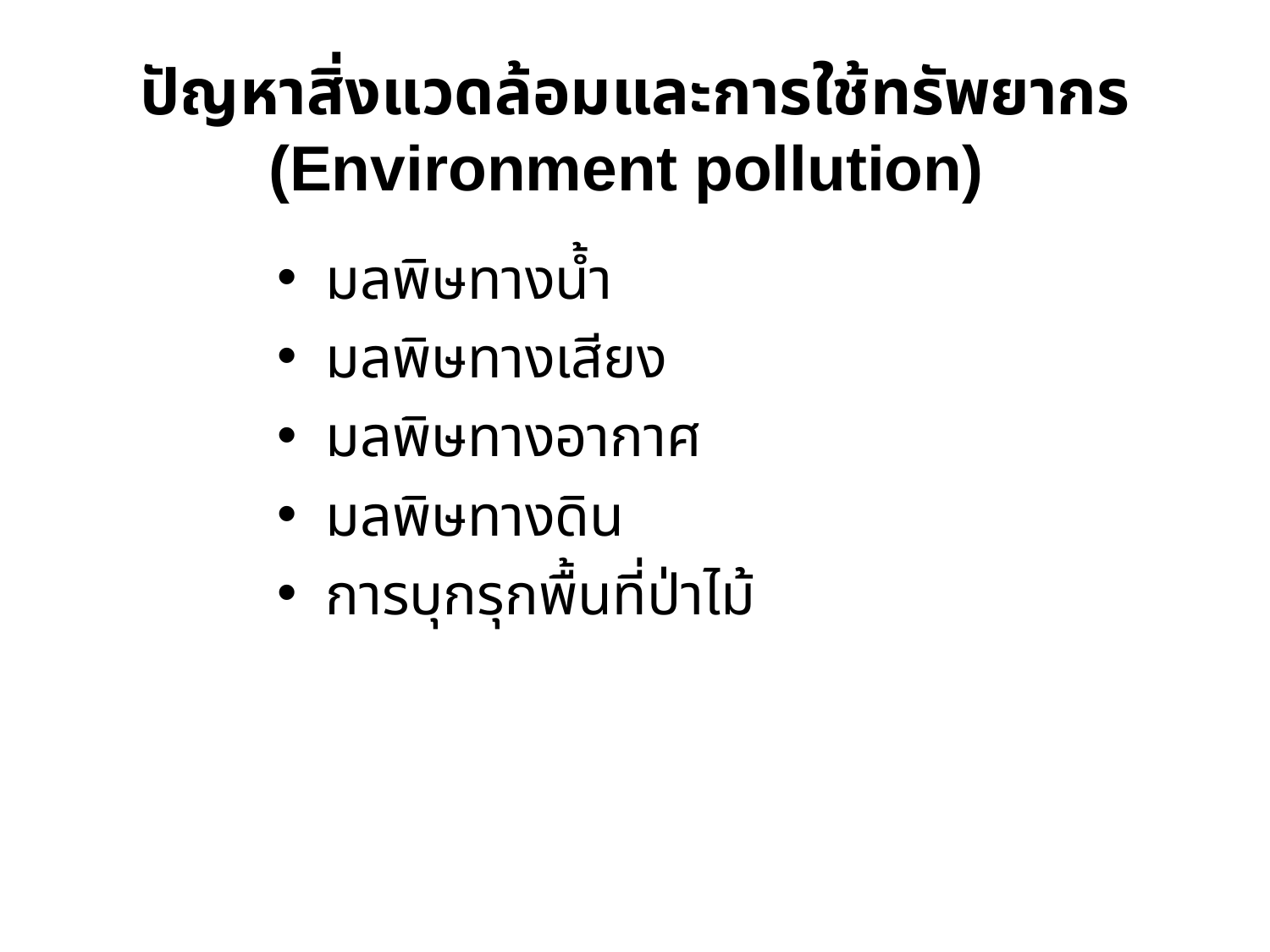

# ปัญหาสิ่งแวดล้อมและการใช้ทรัพยากร (Environment pollution)
มลพิษทางน้ำ
มลพิษทางเสียง
มลพิษทางอากาศ
มลพิษทางดิน
การบุกรุกพื้นที่ป่าไม้